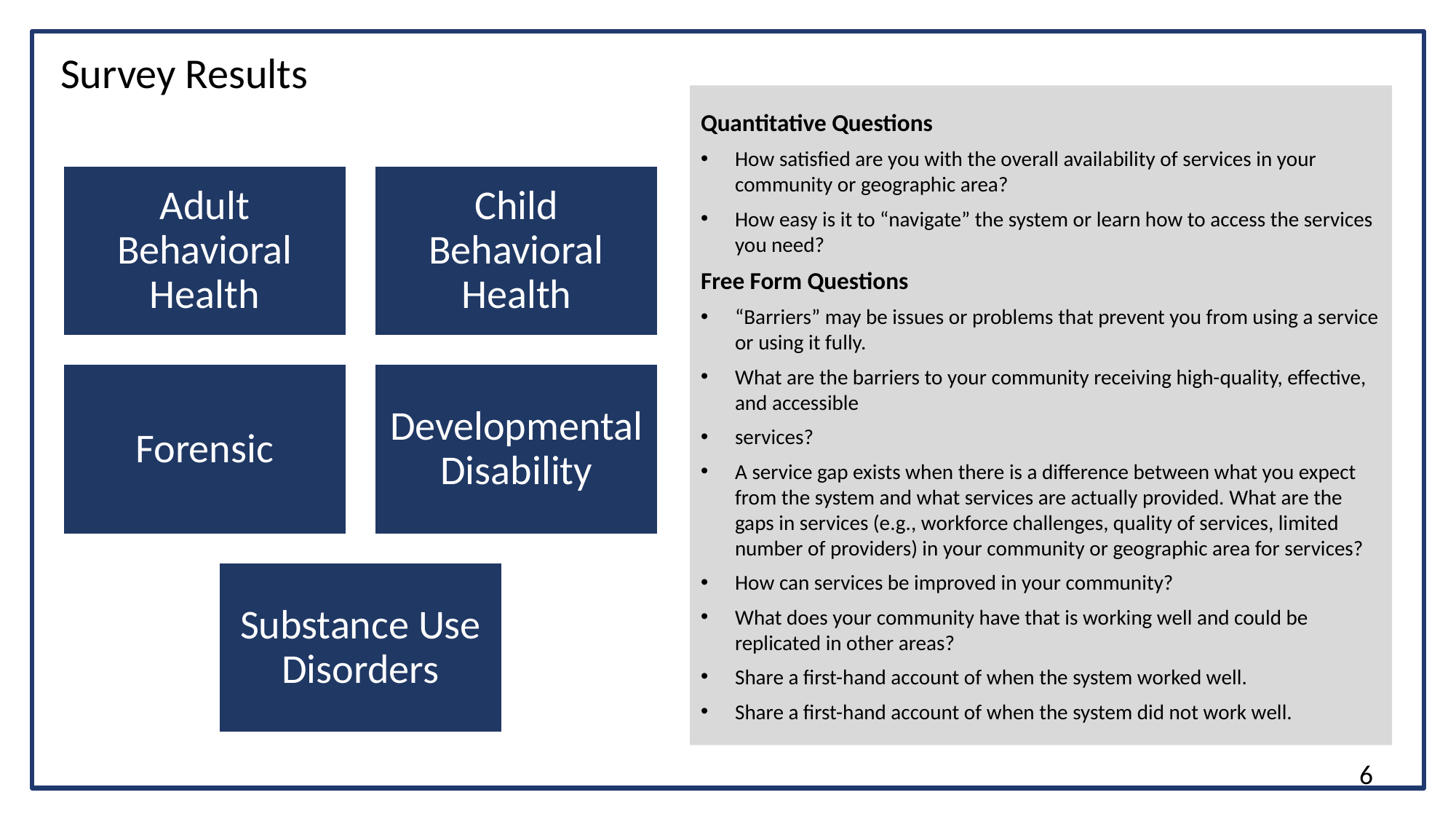

# Survey Results
Quantitative Questions
How satisfied are you with the overall availability of services in your community or geographic area?
How easy is it to “navigate” the system or learn how to access the services you need?
Free Form Questions
“Barriers” may be issues or problems that prevent you from using a service or using it fully.
What are the barriers to your community receiving high-quality, effective, and accessible
services?
A service gap exists when there is a difference between what you expect from the system and what services are actually provided. What are the gaps in services (e.g., workforce challenges, quality of services, limited number of providers) in your community or geographic area for services?
How can services be improved in your community?
What does your community have that is working well and could be replicated in other areas?
Share a first-hand account of when the system worked well.
Share a first-hand account of when the system did not work well.
Adult Behavioral Health
Child Behavioral Health
Forensic
Developmental Disability
Substance Use Disorders
6